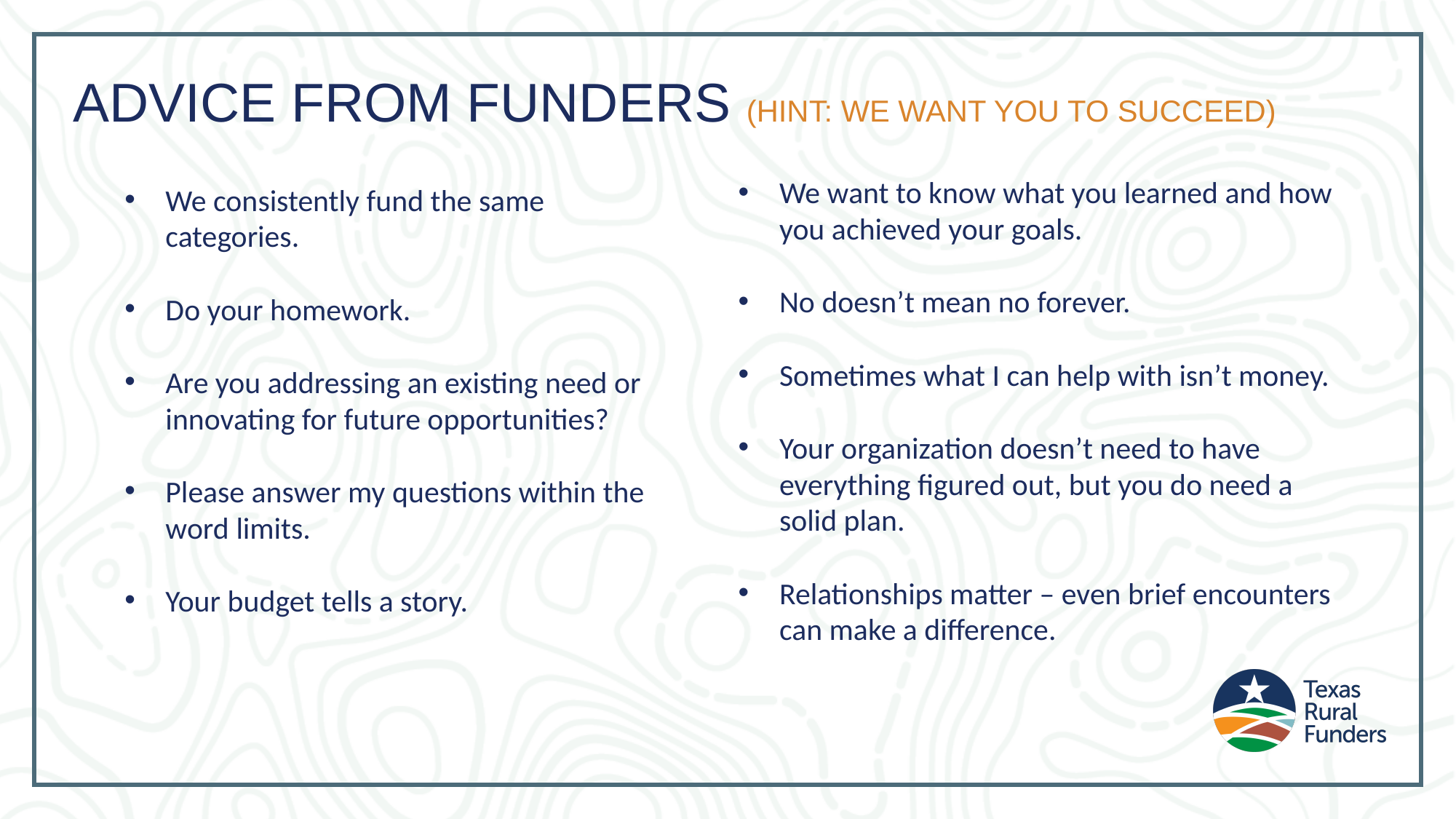

# Advice from funders (hint: we want you to succeed)
We want to know what you learned and how you achieved your goals.
No doesn’t mean no forever.

Sometimes what I can help with isn’t money.

Your organization doesn’t need to have everything figured out, but you do need a solid plan.

Relationships matter – even brief encounters can make a difference.

We consistently fund the same categories.
Do your homework.

Are you addressing an existing need or innovating for future opportunities?

Please answer my questions within the word limits.

Your budget tells a story.